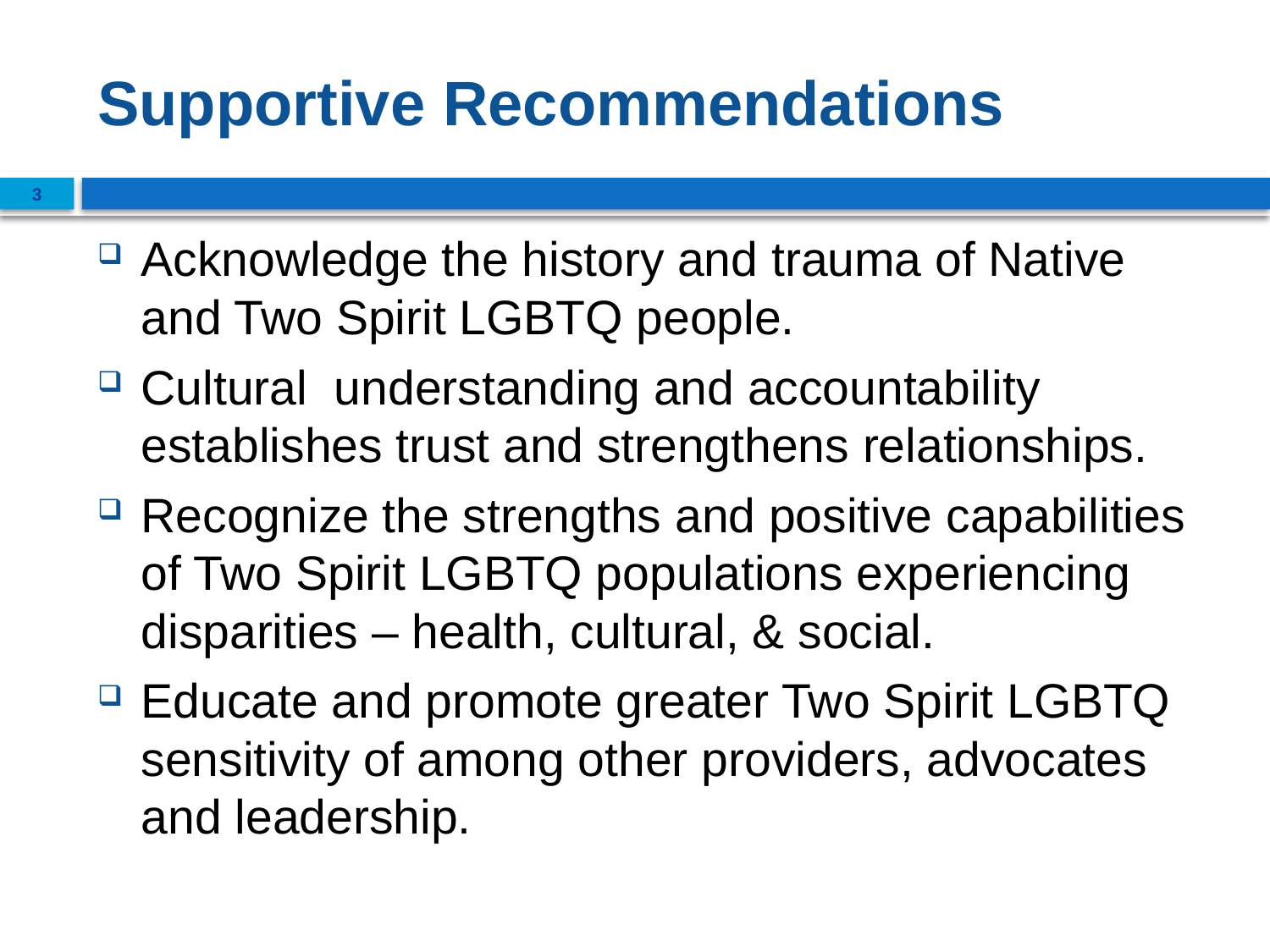

# Supportive Recommendations
3
Acknowledge the history and trauma of Native and Two Spirit LGBTQ people.
Cultural  understanding and accountability establishes trust and strengthens relationships.
Recognize the strengths and positive capabilities of Two Spirit LGBTQ populations experiencing disparities – health, cultural, & social.
Educate and promote greater Two Spirit LGBTQ sensitivity of among other providers, advocates and leadership.